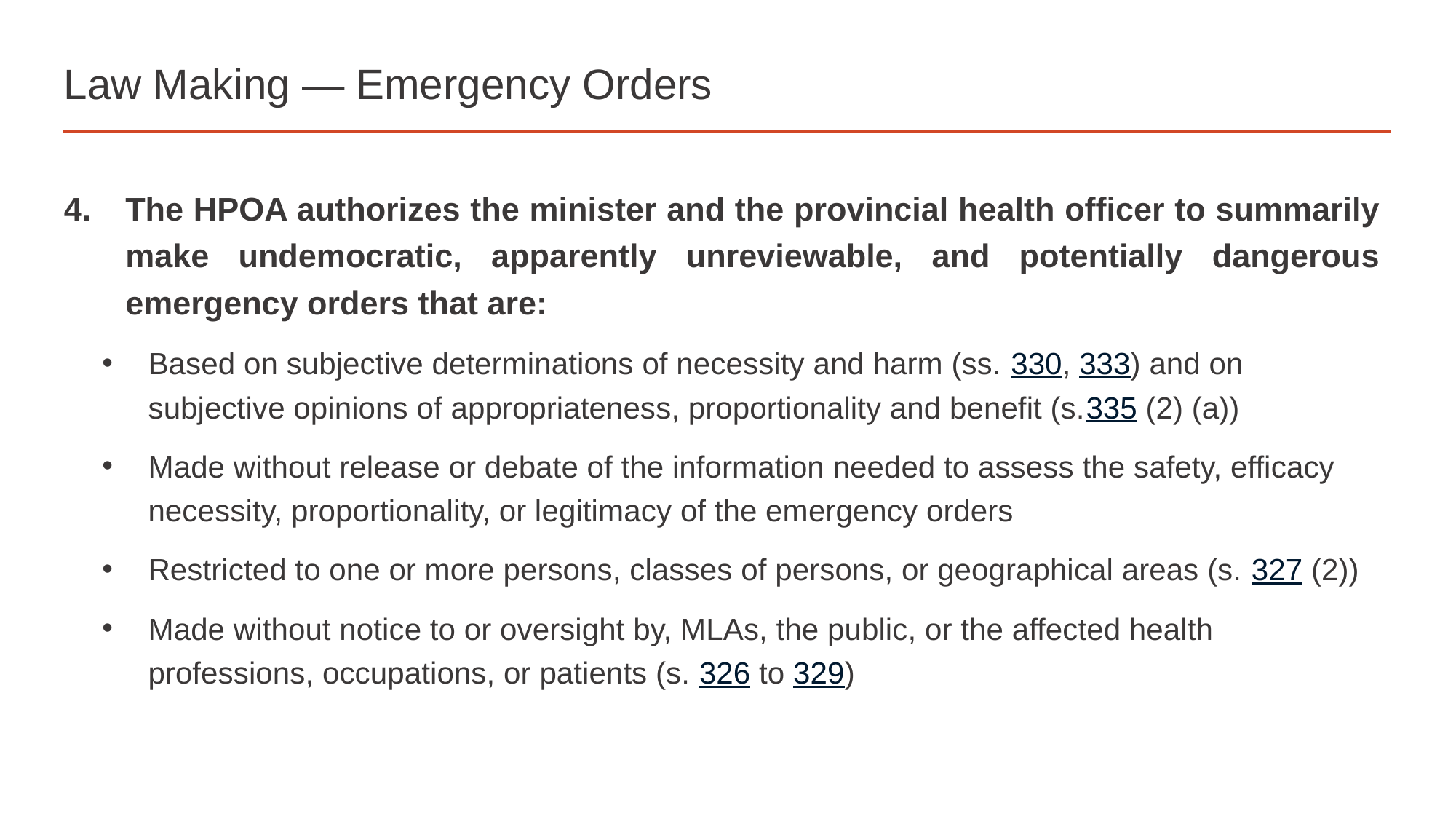

# Law Making — Emergency Orders
The HPOA authorizes the minister and the provincial health officer to summarily make undemocratic, apparently unreviewable, and potentially dangerous emergency orders that are:
Based on subjective determinations of necessity and harm (ss. 330, 333) and on subjective opinions of appropriateness, proportionality and benefit (s.335 (2) (a))
Made without release or debate of the information needed to assess the safety, efficacy  necessity, proportionality, or legitimacy of the emergency orders
Restricted to one or more persons, classes of persons, or geographical areas (s. 327 (2))
Made without notice to or oversight by, MLAs, the public, or the affected health professions, occupations, or patients (s. 326 to 329)